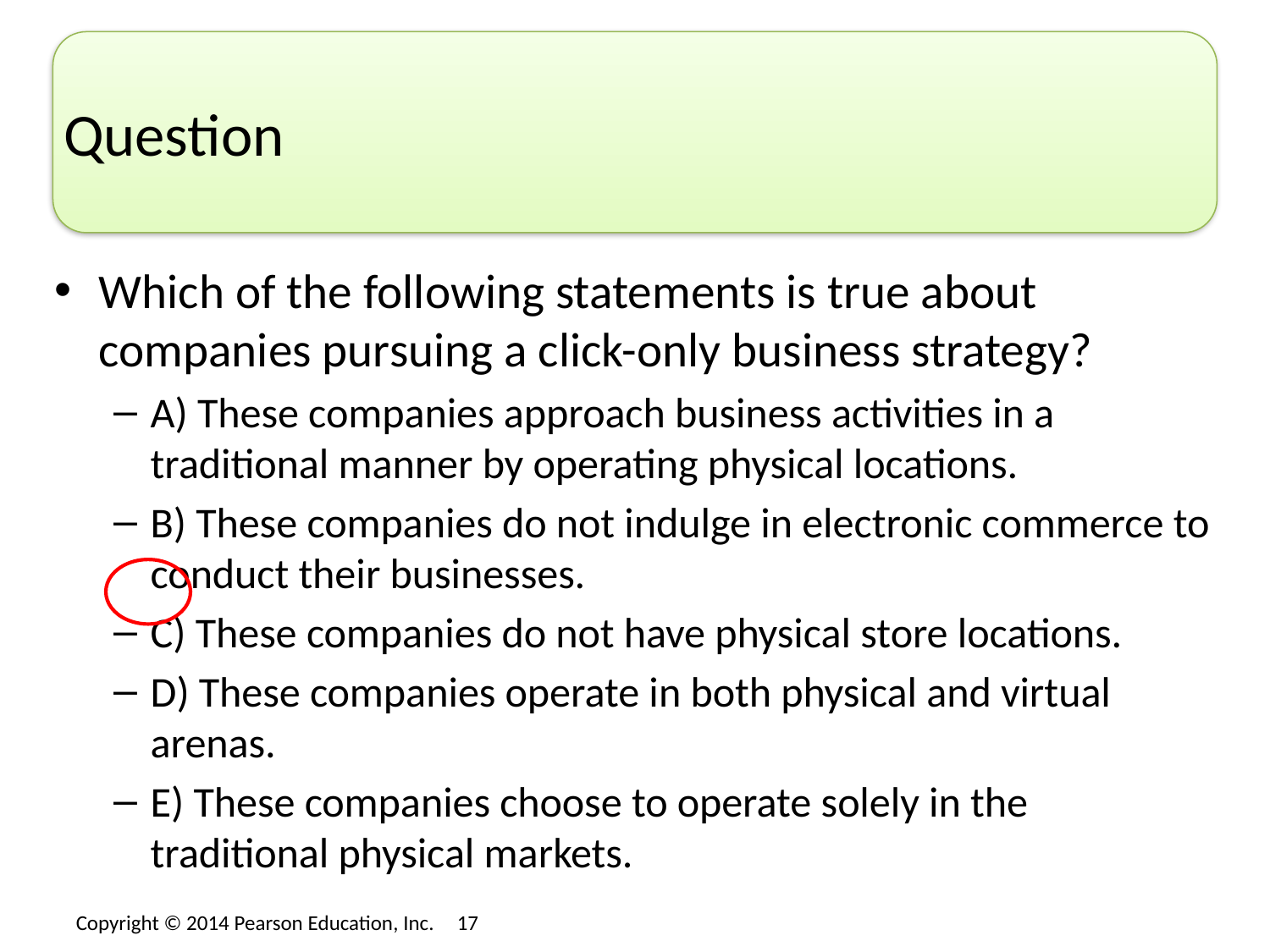

# Question
Which of the following statements is true about companies pursuing a click-only business strategy?
A) These companies approach business activities in a traditional manner by operating physical locations.
B) These companies do not indulge in electronic commerce to conduct their businesses.
C) These companies do not have physical store locations.
D) These companies operate in both physical and virtual arenas.
E) These companies choose to operate solely in the traditional physical markets.